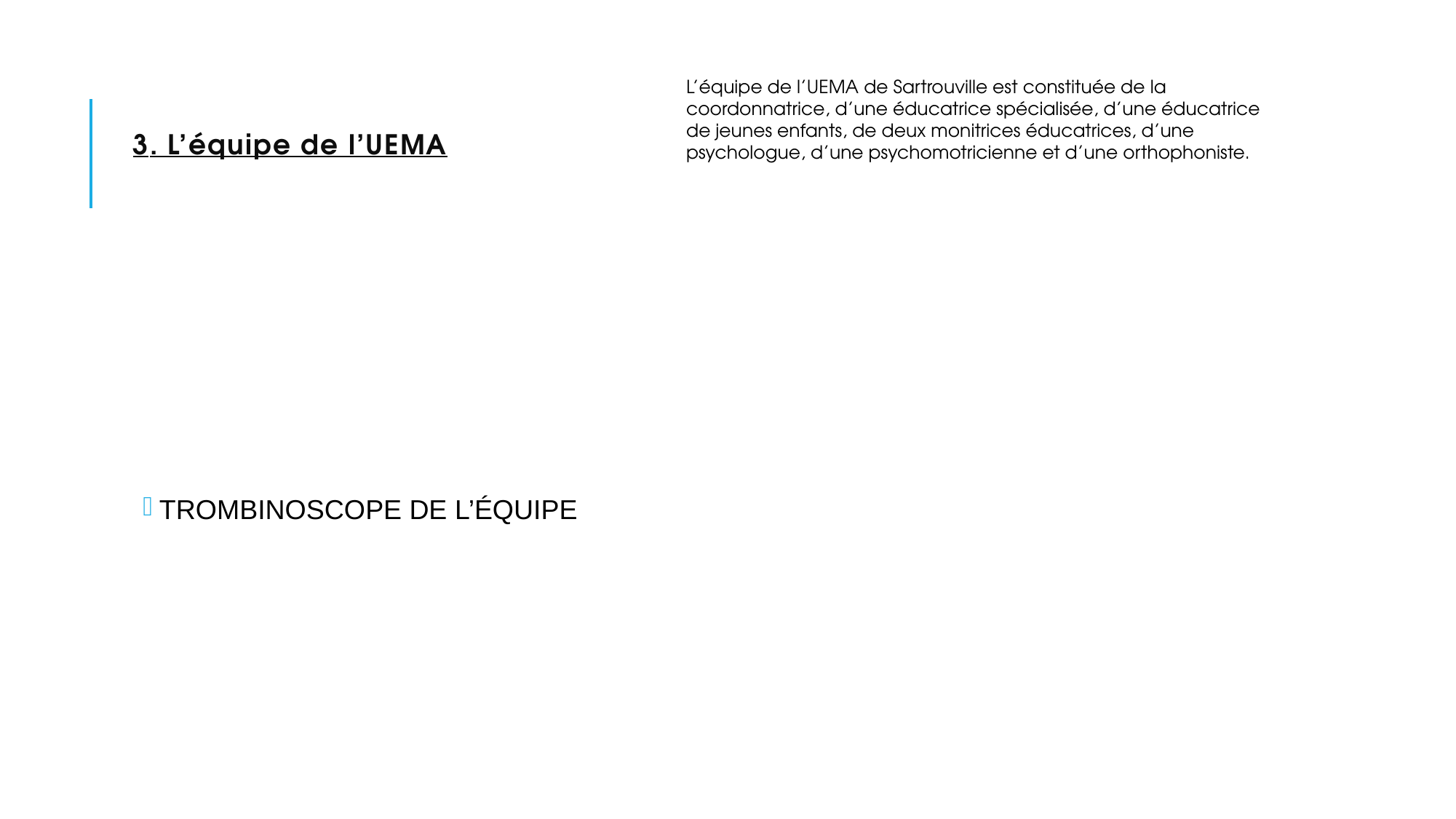

# 3. L’équipe de l’UEMA
L’équipe de l’UEMA de Sartrouville est constituée de la coordonnatrice, d’une éducatrice spécialisée, d’une éducatrice de jeunes enfants, de deux monitrices éducatrices, d’une psychologue, d’une psychomotricienne et d’une orthophoniste.

TROMBINOSCOPE DE L’ÉQUIPE